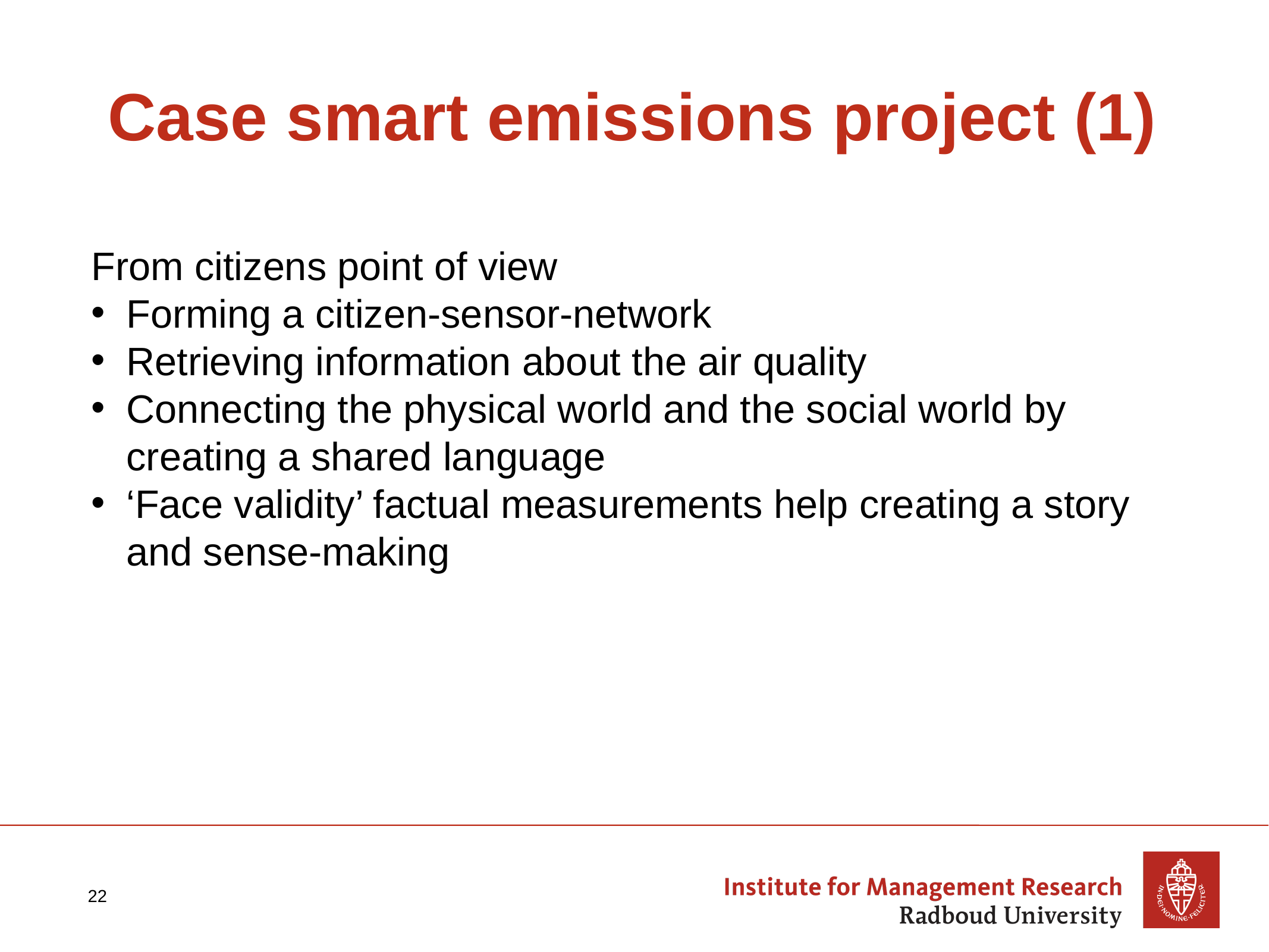

# Case smart emissions project (1)
From citizens point of view
Forming a citizen-sensor-network
Retrieving information about the air quality
Connecting the physical world and the social world by creating a shared language
‘Face validity’ factual measurements help creating a story and sense-making

22